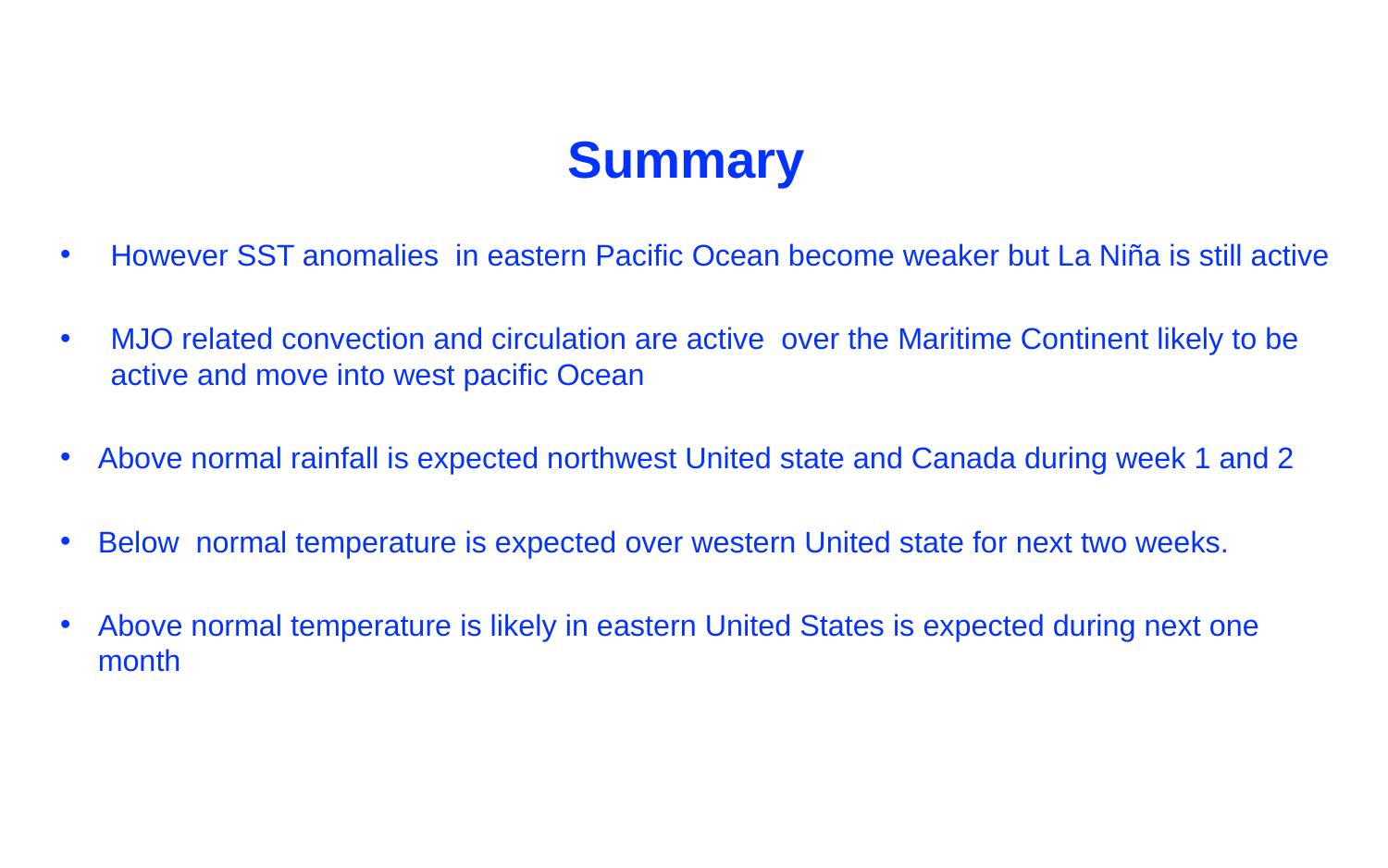

# Summary

However SST anomalies  in eastern Pacific Ocean become weaker but La Niña is still active

MJO related convection and circulation are active  over the Maritime Continent likely to be active and move into west pacific Ocean

Above normal rainfall is expected northwest United state and Canada during week 1 and 2

Below  normal temperature is expected over western United state for next two weeks.

Above normal temperature is likely in eastern United States is expected during next one month